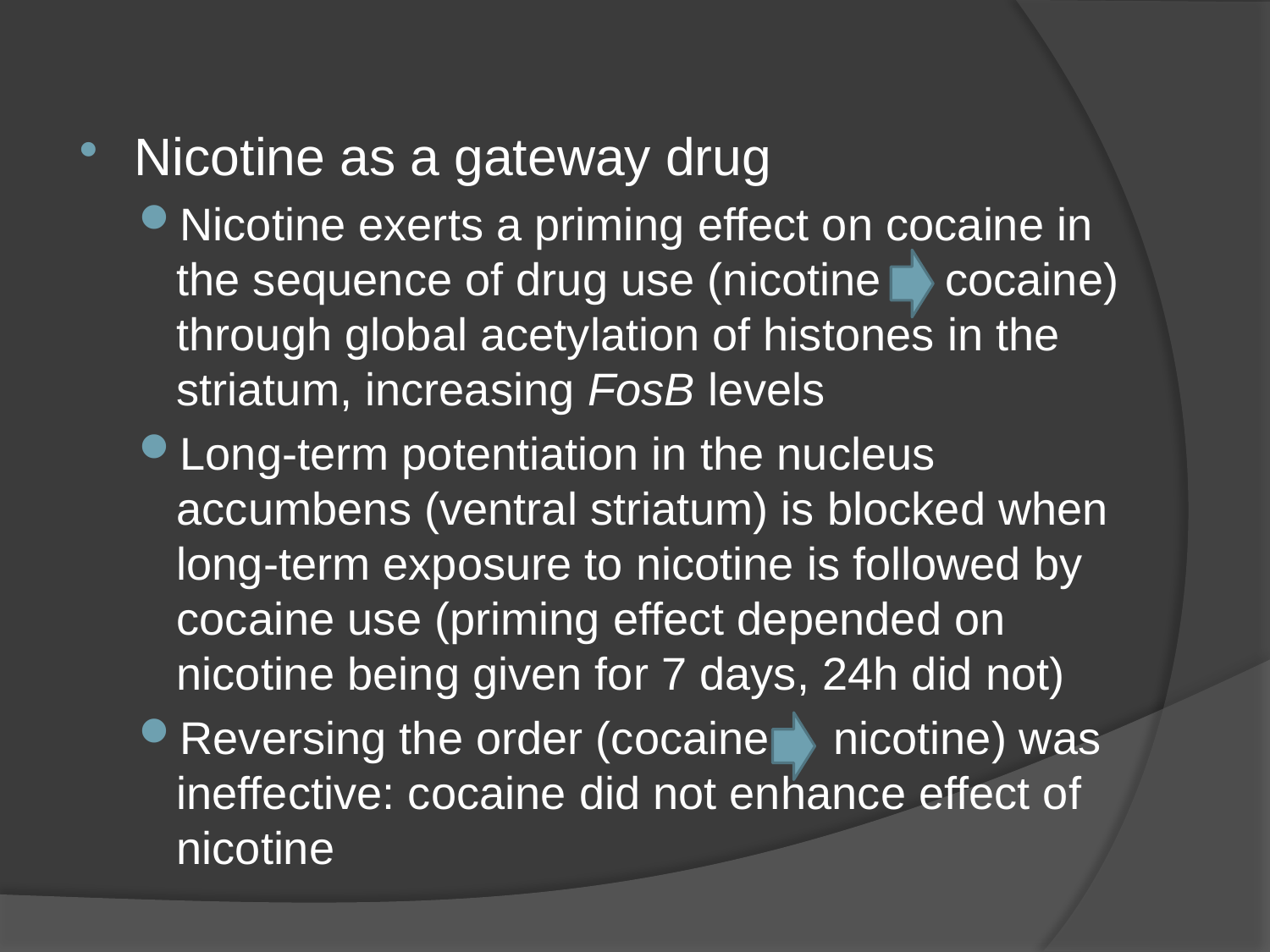

Nicotine as a gateway drug
Nicotine exerts a priming effect on cocaine in the sequence of drug use (nicotine     cocaine) through global acetylation of histones in the striatum, increasing FosB levels
Long-term potentiation in the nucleus accumbens (ventral striatum) is blocked when long-term exposure to nicotine is followed by cocaine use (priming effect depended on nicotine being given for 7 days, 24h did not)
Reversing the order (cocaine     nicotine) was ineffective: cocaine did not enhance effect of nicotine